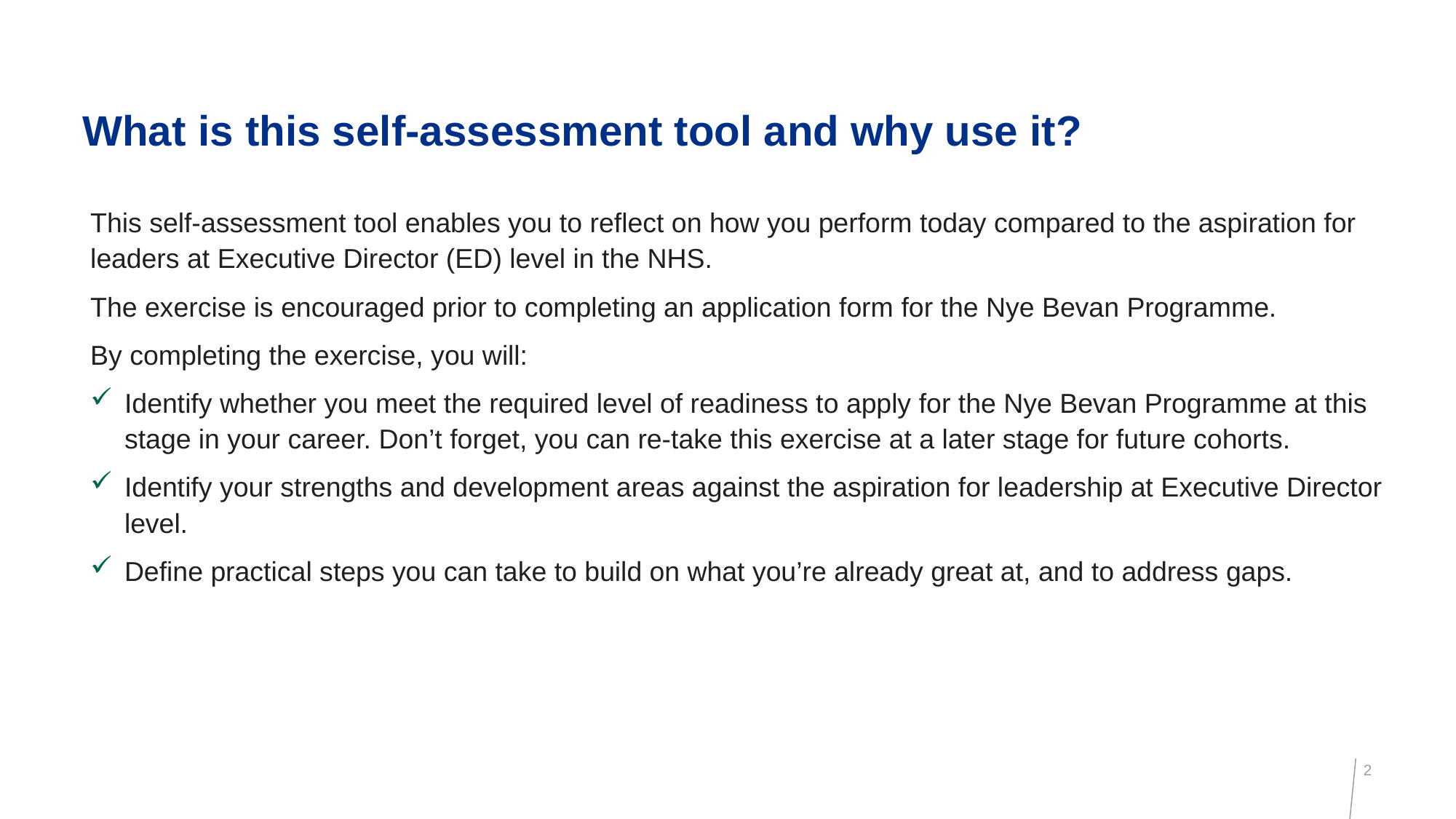

What is this self-assessment tool and why use it?
This self-assessment tool enables you to reflect on how you perform today compared to the aspiration for leaders at Executive Director (ED) level in the NHS.
The exercise is encouraged prior to completing an application form for the Nye Bevan Programme.
By completing the exercise, you will:
Identify whether you meet the required level of readiness to apply for the Nye Bevan Programme at this stage in your career. Don’t forget, you can re-take this exercise at a later stage for future cohorts.
Identify your strengths and development areas against the aspiration for leadership at Executive Director level.
Define practical steps you can take to build on what you’re already great at, and to address gaps.

2